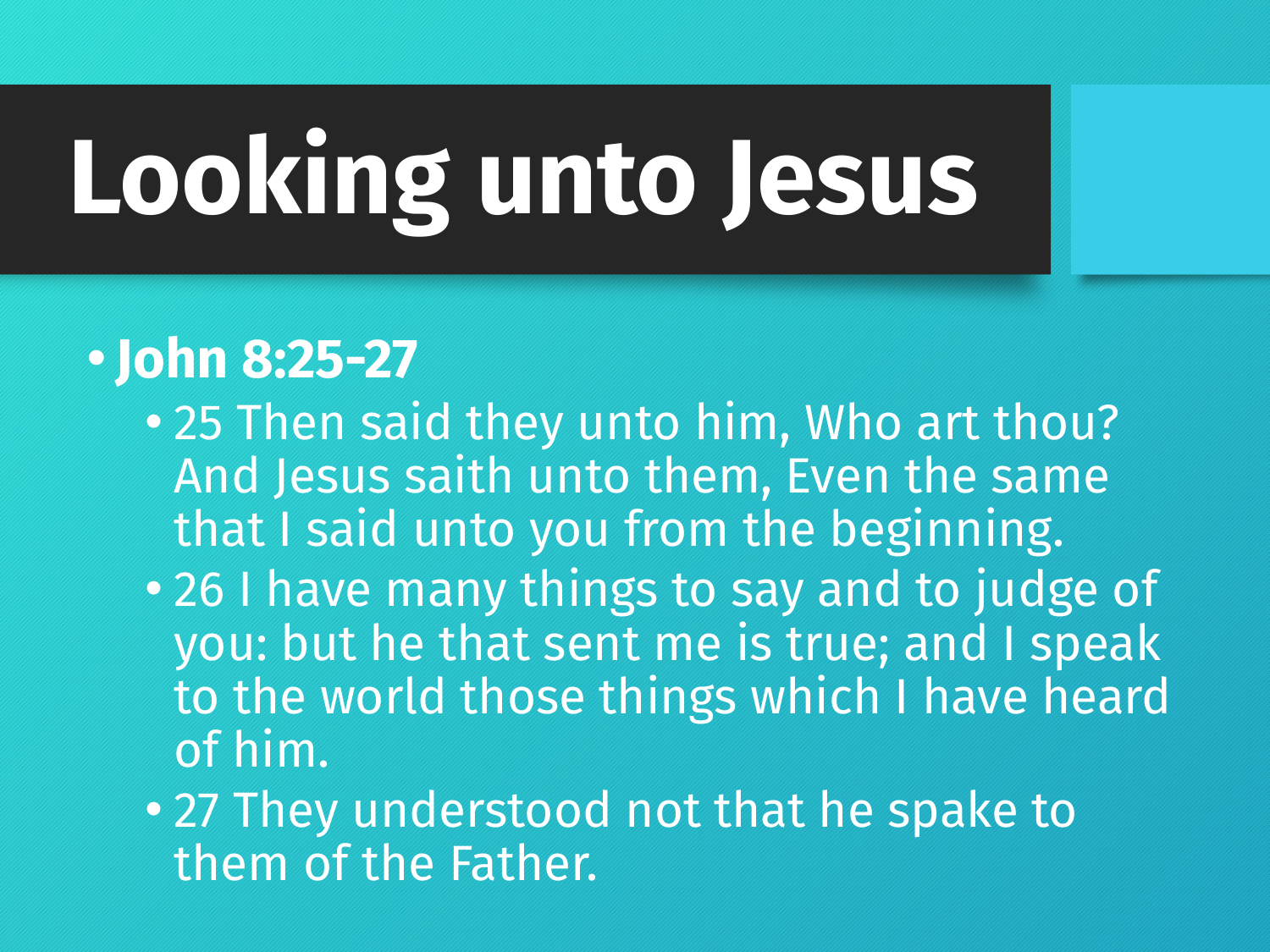

# Looking unto Jesus
John 8:25-27
25 Then said they unto him, Who art thou? And Jesus saith unto them, Even the same that I said unto you from the beginning.
26 I have many things to say and to judge of you: but he that sent me is true; and I speak to the world those things which I have heard of him.
27 They understood not that he spake to them of the Father.